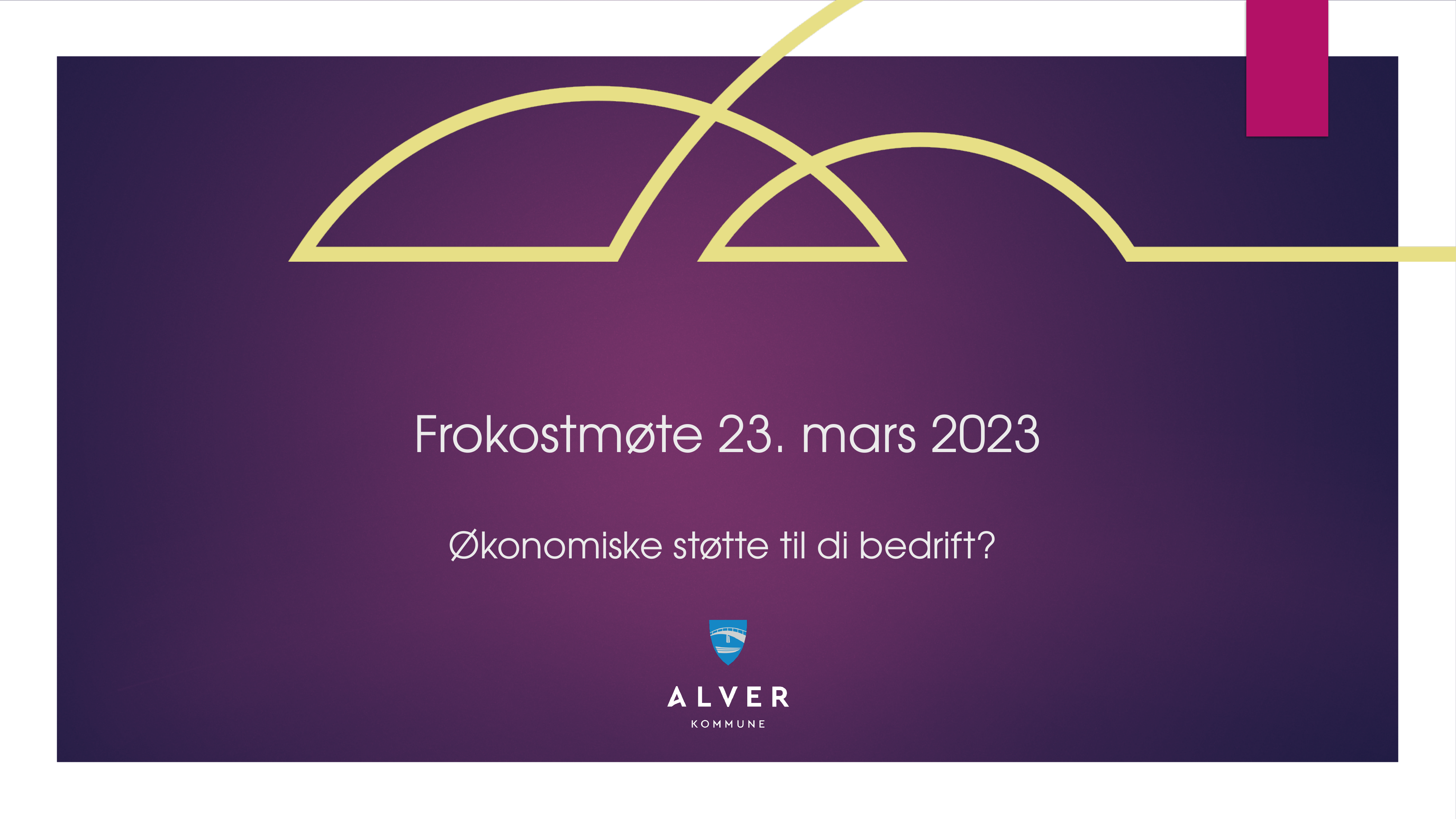

# Frokostmøte 23. mars 2023 Økonomiske støtte til di bedrift?